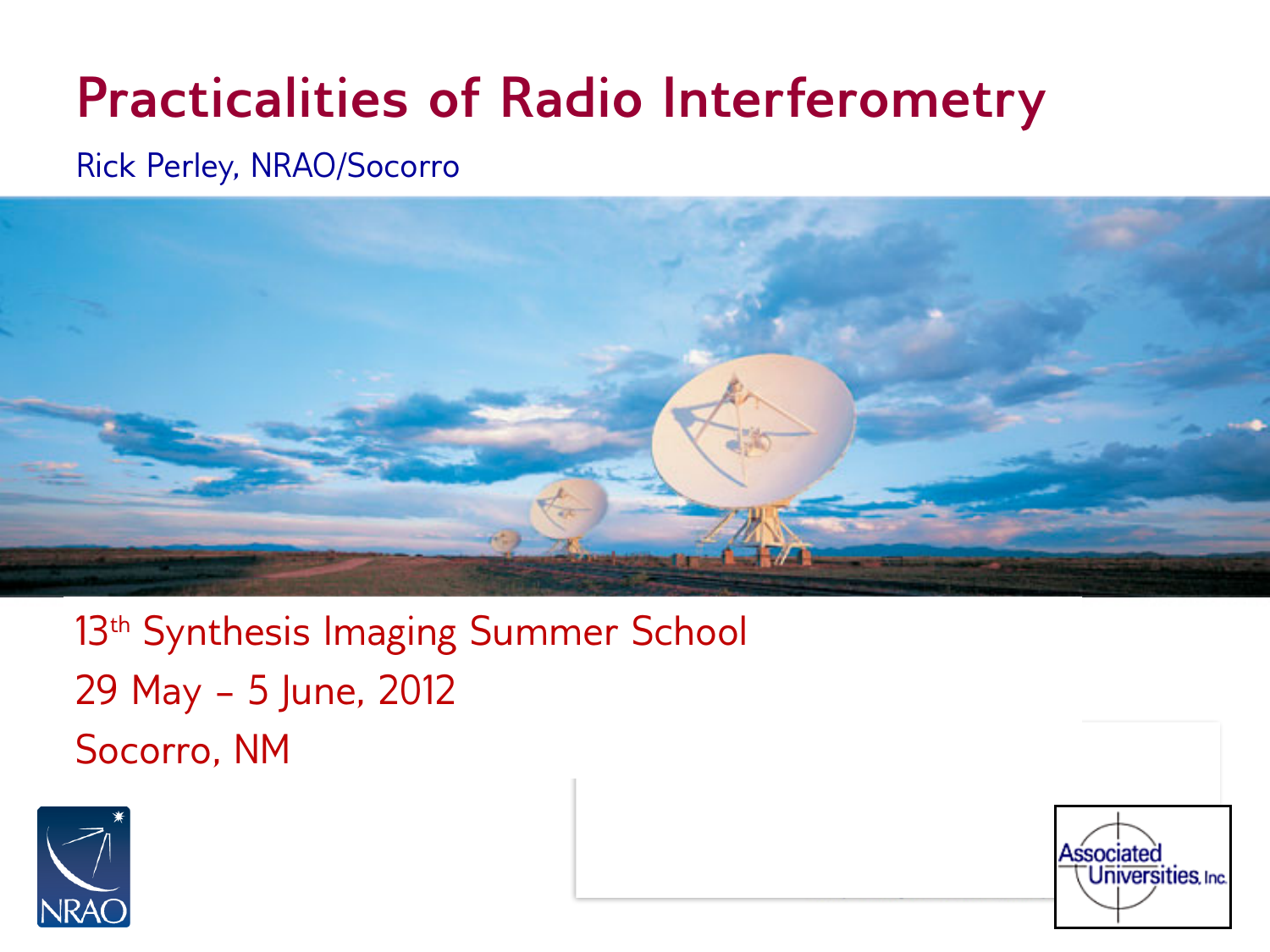

# Practicalities of Radio Interferometry
Rick Perley, NRAO/Socorro